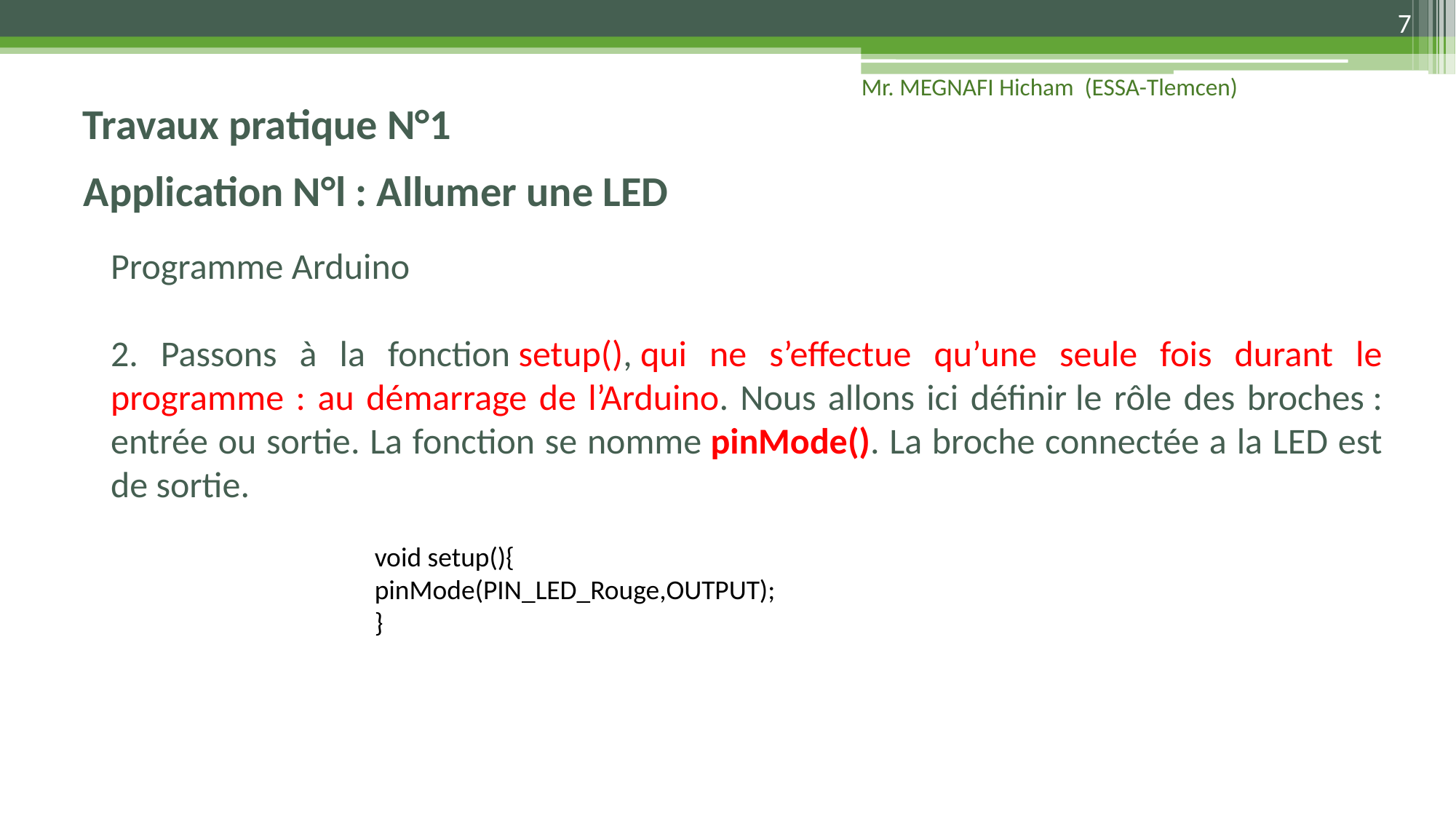

7
Travaux pratique N°1
Mr. MEGNAFI Hicham  (ESSA-Tlemcen)
# Application N°l : Allumer une LED
Programme Arduino

2. Passons à la fonction setup(), qui ne s’effectue qu’une seule fois durant le programme : au démarrage de l’Arduino. Nous allons ici définir le rôle des broches : entrée ou sortie. La fonction se nomme pinMode(). La broche connectée a la LED est de sortie.
void setup(){
pinMode(PIN_LED_Rouge,OUTPUT);
}